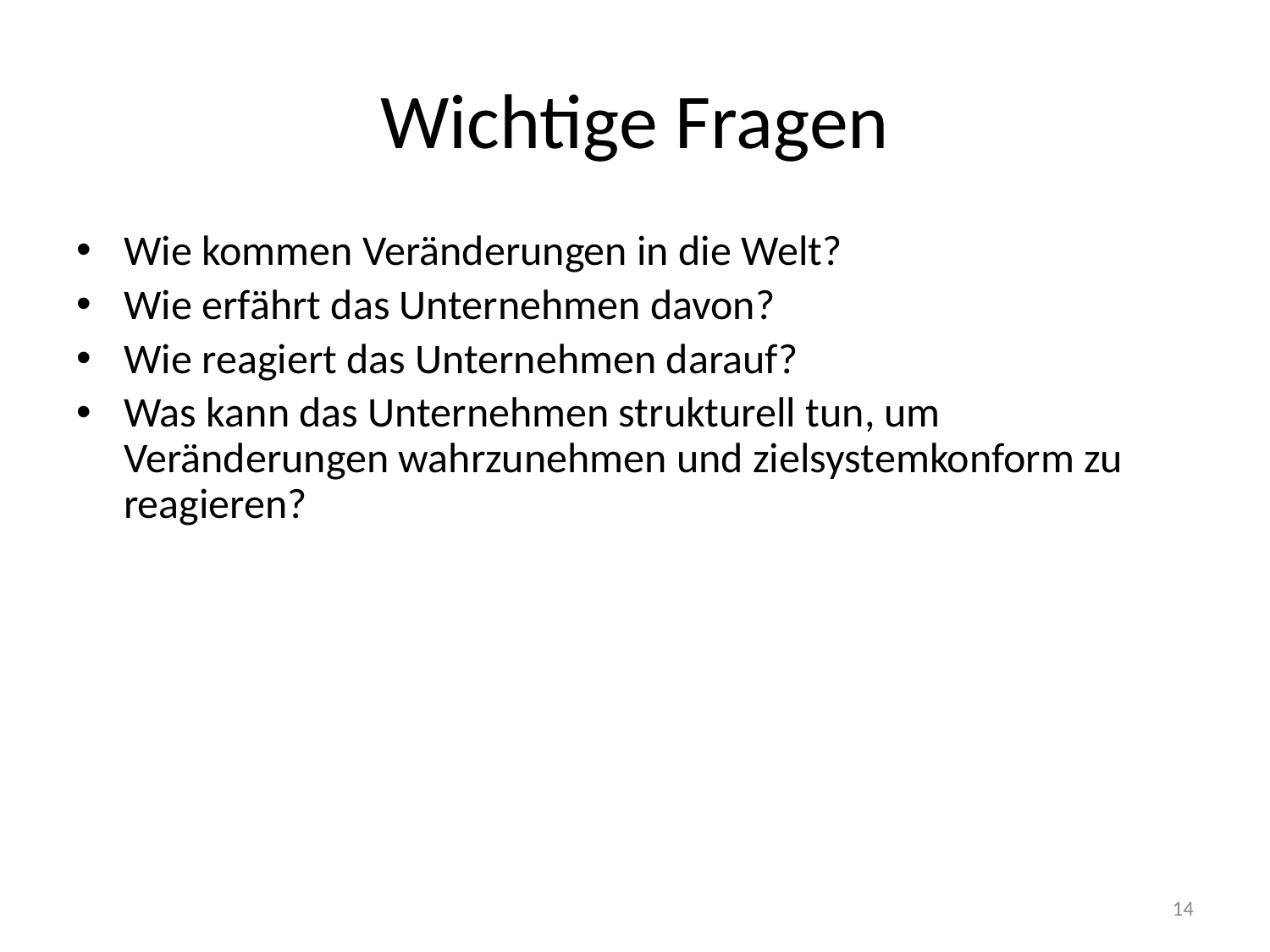

# Wichtige Fragen
Wie kommen Veränderungen in die Welt?
Wie erfährt das Unternehmen davon?
Wie reagiert das Unternehmen darauf?
Was kann das Unternehmen strukturell tun, um Veränderungen wahrzunehmen und zielsystemkonform zu reagieren?

14